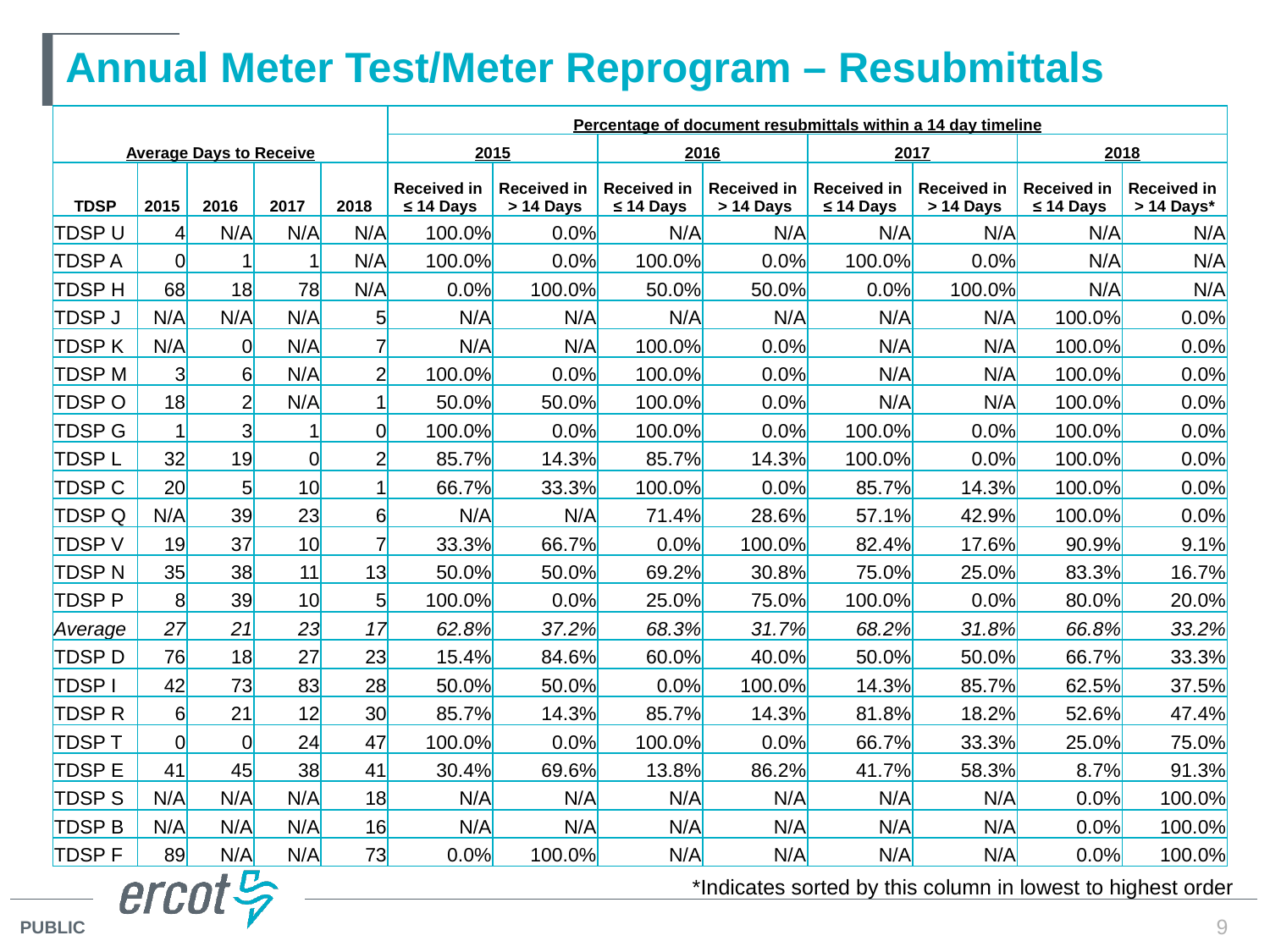

# Annual Meter Test/Meter Reprogram – Resubmittals
| Average Days to Receive |  |  |  |  | Percentage of document resubmittals within a 14 day timeline |  |  |  |  |  |  |  |
| --- | --- | --- | --- | --- | --- | --- | --- | --- | --- | --- | --- | --- |
|  |  |  |  |  | 2015 |  | 2016 |  | 2017 |  | 2018 |  |
| TDSP | 2015 | 2016 | 2017 | 2018 | Received in ≤ 14 Days | Received in > 14 Days | Received in ≤ 14 Days | Received in > 14 Days | Received in ≤ 14 Days | Received in > 14 Days | Received in ≤ 14 Days | Received in > 14 Days\* |
| TDSP U | 4 | N/A | N/A | N/A | 100.0% | 0.0% | N/A | N/A | N/A | N/A | N/A | N/A |
| TDSP A | 0 | 1 | 1 | N/A | 100.0% | 0.0% | 100.0% | 0.0% | 100.0% | 0.0% | N/A | N/A |
| TDSP H | 68 | 18 | 78 | N/A | 0.0% | 100.0% | 50.0% | 50.0% | 0.0% | 100.0% | N/A | N/A |
| TDSP J | N/A | N/A | N/A | 5 | N/A | N/A | N/A | N/A | N/A | N/A | 100.0% | 0.0% |
| TDSP K | N/A | 0 | N/A | 7 | N/A | N/A | 100.0% | 0.0% | N/A | N/A | 100.0% | 0.0% |
| TDSP M | 3 | 6 | N/A | 2 | 100.0% | 0.0% | 100.0% | 0.0% | N/A | N/A | 100.0% | 0.0% |
| TDSP O | 18 | 2 | N/A | 1 | 50.0% | 50.0% | 100.0% | 0.0% | N/A | N/A | 100.0% | 0.0% |
| TDSP G | 1 | 3 | 1 | 0 | 100.0% | 0.0% | 100.0% | 0.0% | 100.0% | 0.0% | 100.0% | 0.0% |
| TDSP L | 32 | 19 | 0 | 2 | 85.7% | 14.3% | 85.7% | 14.3% | 100.0% | 0.0% | 100.0% | 0.0% |
| TDSP C | 20 | 5 | 10 | 1 | 66.7% | 33.3% | 100.0% | 0.0% | 85.7% | 14.3% | 100.0% | 0.0% |
| TDSP Q | N/A | 39 | 23 | 6 | N/A | N/A | 71.4% | 28.6% | 57.1% | 42.9% | 100.0% | 0.0% |
| TDSP V | 19 | 37 | 10 | 7 | 33.3% | 66.7% | 0.0% | 100.0% | 82.4% | 17.6% | 90.9% | 9.1% |
| TDSP N | 35 | 38 | 11 | 13 | 50.0% | 50.0% | 69.2% | 30.8% | 75.0% | 25.0% | 83.3% | 16.7% |
| TDSP P | 8 | 39 | 10 | 5 | 100.0% | 0.0% | 25.0% | 75.0% | 100.0% | 0.0% | 80.0% | 20.0% |
| Average | 27 | 21 | 23 | 17 | 62.8% | 37.2% | 68.3% | 31.7% | 68.2% | 31.8% | 66.8% | 33.2% |
| TDSP D | 76 | 18 | 27 | 23 | 15.4% | 84.6% | 60.0% | 40.0% | 50.0% | 50.0% | 66.7% | 33.3% |
| TDSP I | 42 | 73 | 83 | 28 | 50.0% | 50.0% | 0.0% | 100.0% | 14.3% | 85.7% | 62.5% | 37.5% |
| TDSP R | 6 | 21 | 12 | 30 | 85.7% | 14.3% | 85.7% | 14.3% | 81.8% | 18.2% | 52.6% | 47.4% |
| TDSP T | 0 | 0 | 24 | 47 | 100.0% | 0.0% | 100.0% | 0.0% | 66.7% | 33.3% | 25.0% | 75.0% |
| TDSP E | 41 | 45 | 38 | 41 | 30.4% | 69.6% | 13.8% | 86.2% | 41.7% | 58.3% | 8.7% | 91.3% |
| TDSP S | N/A | N/A | N/A | 18 | N/A | N/A | N/A | N/A | N/A | N/A | 0.0% | 100.0% |
| TDSP B | N/A | N/A | N/A | 16 | N/A | N/A | N/A | N/A | N/A | N/A | 0.0% | 100.0% |
| TDSP F | 89 | N/A | N/A | 73 | 0.0% | 100.0% | N/A | N/A | N/A | N/A | 0.0% | 100.0% |
*Indicates sorted by this column in lowest to highest order
9